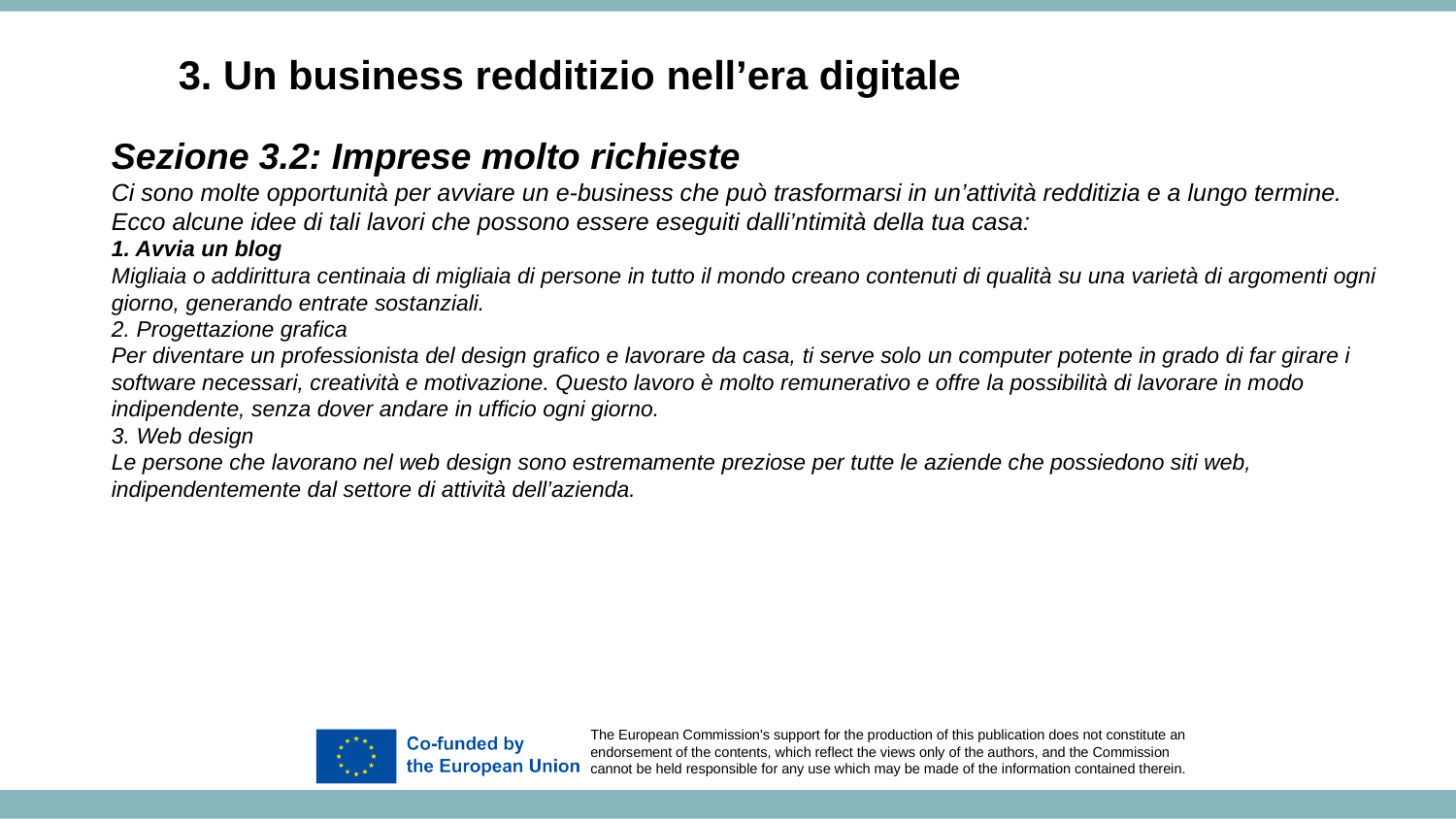

3. Un business redditizio nell’era digitale

Sezione 3.2: Imprese molto richieste
Ci sono molte opportunità per avviare un e-business che può trasformarsi in un’attività redditizia e a lungo termine.
Ecco alcune idee di tali lavori che possono essere eseguiti dalli’ntimità della tua casa:
1. Avvia un blog
Migliaia o addirittura centinaia di migliaia di persone in tutto il mondo creano contenuti di qualità su una varietà di argomenti ogni giorno, generando entrate sostanziali.
2. Progettazione grafica
Per diventare un professionista del design grafico e lavorare da casa, ti serve solo un computer potente in grado di far girare i software necessari, creatività e motivazione. Questo lavoro è molto remunerativo e offre la possibilità di lavorare in modo indipendente, senza dover andare in ufficio ogni giorno.
3. Web design
Le persone che lavorano nel web design sono estremamente preziose per tutte le aziende che possiedono siti web, indipendentemente dal settore di attività dell’azienda.